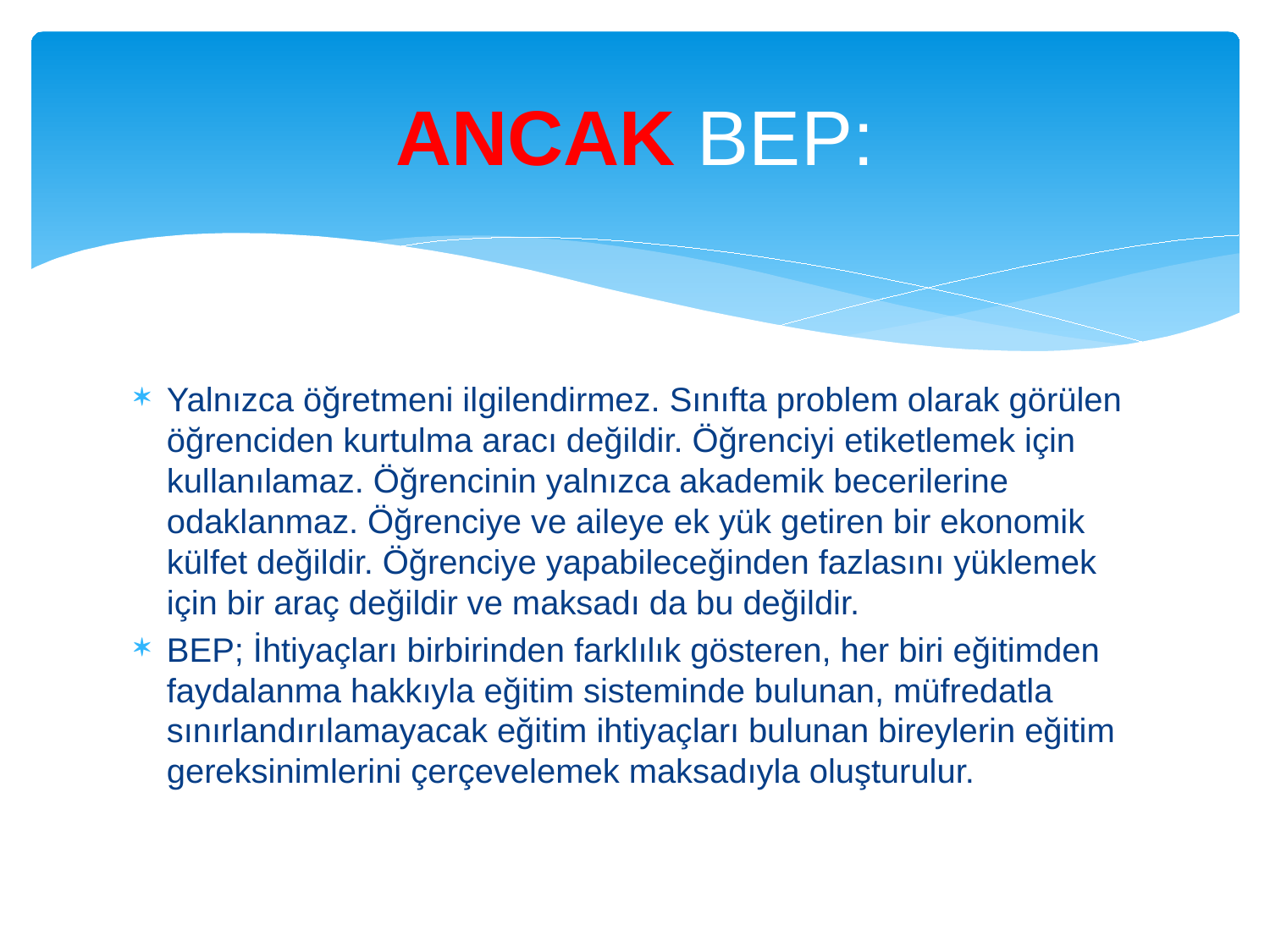

# ANCAK BEP:
Yalnızca öğretmeni ilgilendirmez. Sınıfta problem olarak görülen öğrenciden kurtulma aracı değildir. Öğrenciyi etiketlemek için kullanılamaz. Öğrencinin yalnızca akademik becerilerine odaklanmaz. Öğrenciye ve aileye ek yük getiren bir ekonomik külfet değildir. Öğrenciye yapabileceğinden fazlasını yüklemek için bir araç değildir ve maksadı da bu değildir.
BEP; İhtiyaçları birbirinden farklılık gösteren, her biri eğitimden faydalanma hakkıyla eğitim sisteminde bulunan, müfredatla sınırlandırılamayacak eğitim ihtiyaçları bulunan bireylerin eğitim gereksinimlerini çerçevelemek maksadıyla oluşturulur.